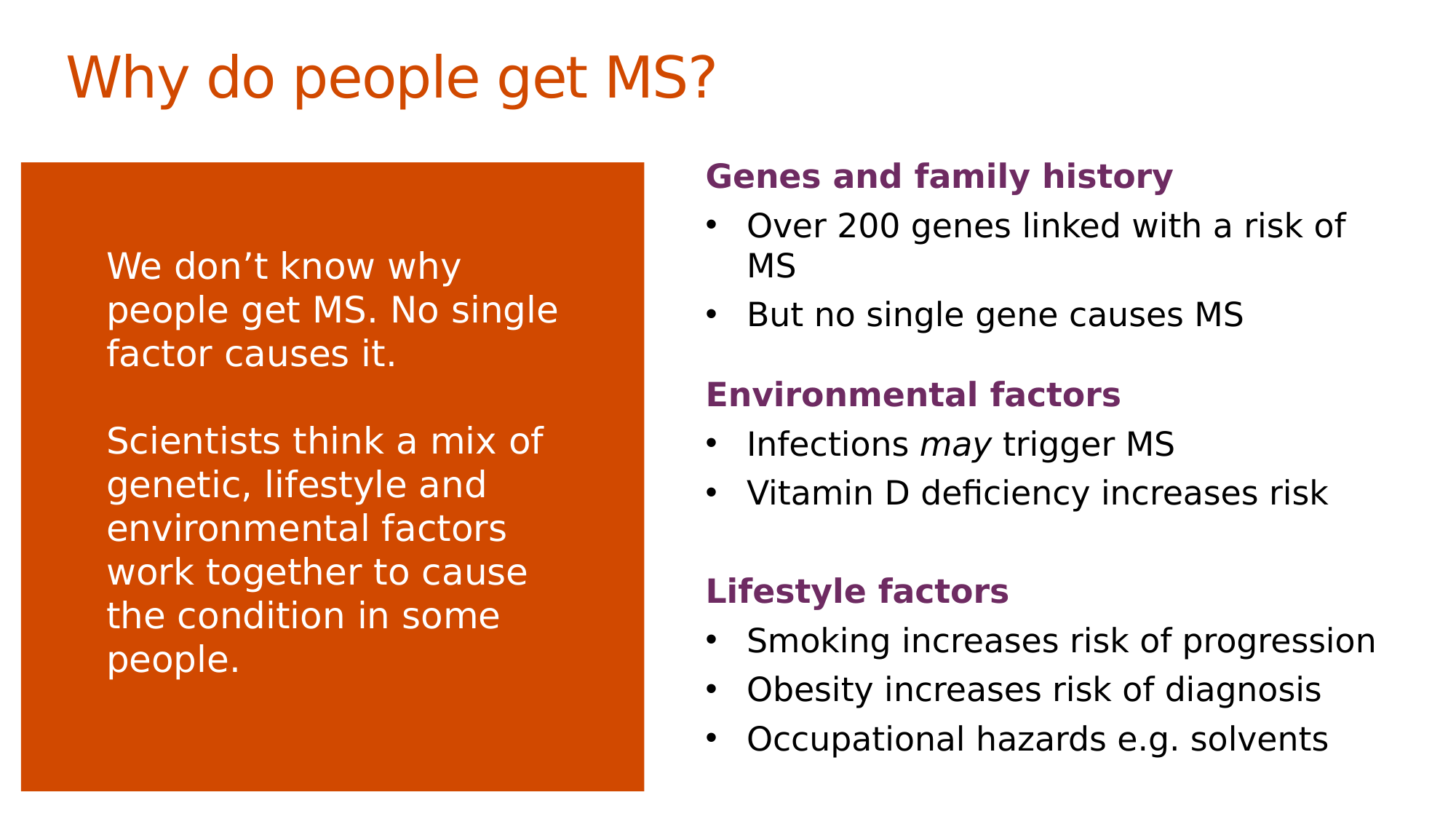

# Why do people get MS?
Genes and family history
Over 200 genes linked with a risk of MS
But no single gene causes MS

Environmental factors
Infections may trigger MS
Vitamin D deficiency increases risk

Lifestyle factors
Smoking increases risk of progression
Obesity increases risk of diagnosis
Occupational hazards e.g. solvents

We don’t know why people get MS. No single factor causes it.

Scientists think a mix of genetic, lifestyle and environmental factors work together to cause the condition in some people.